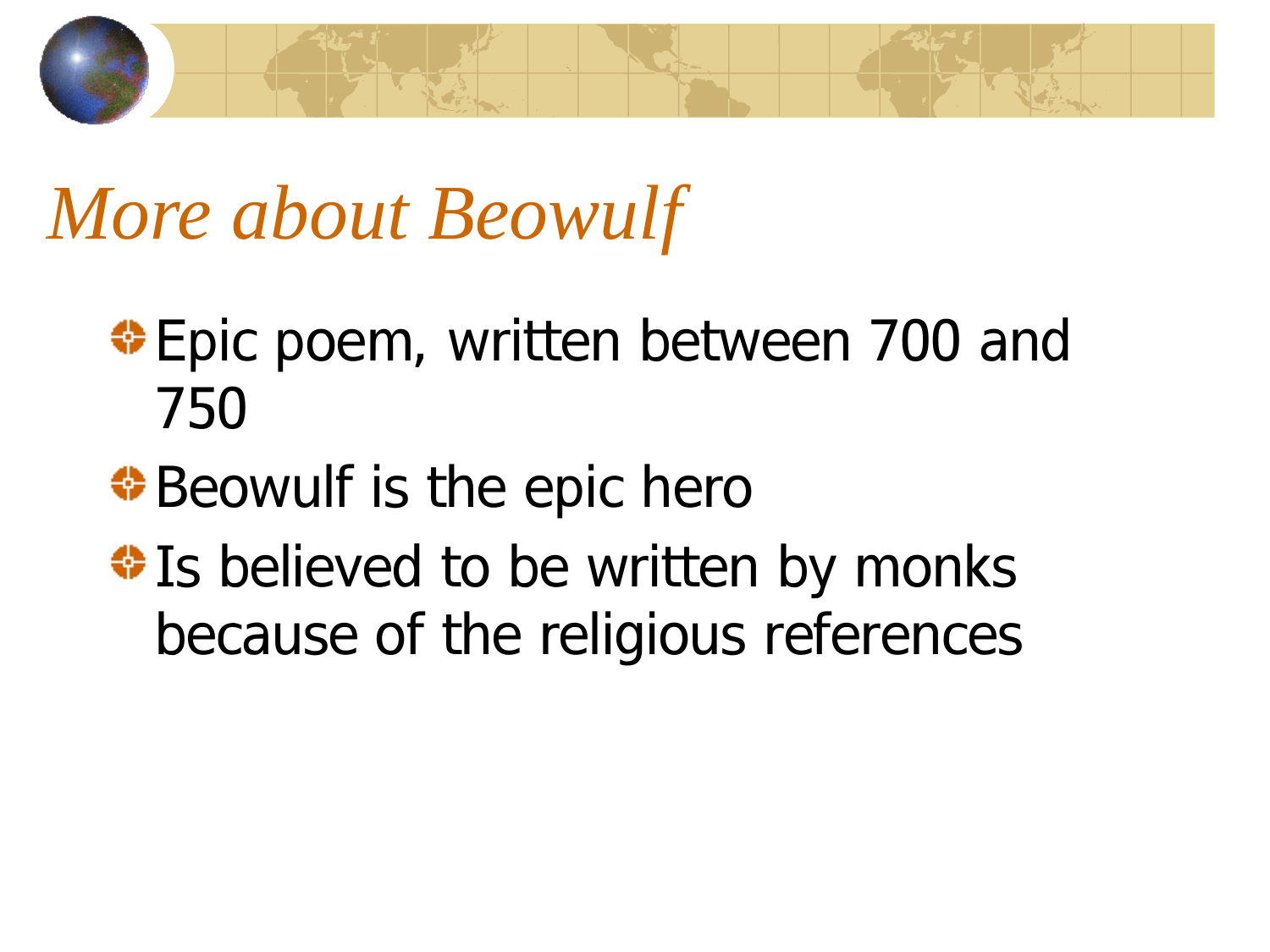

# More about Beowulf
Epic poem, written between 700 and 750
Beowulf is the epic hero
Is believed to be written by monks because of the religious references